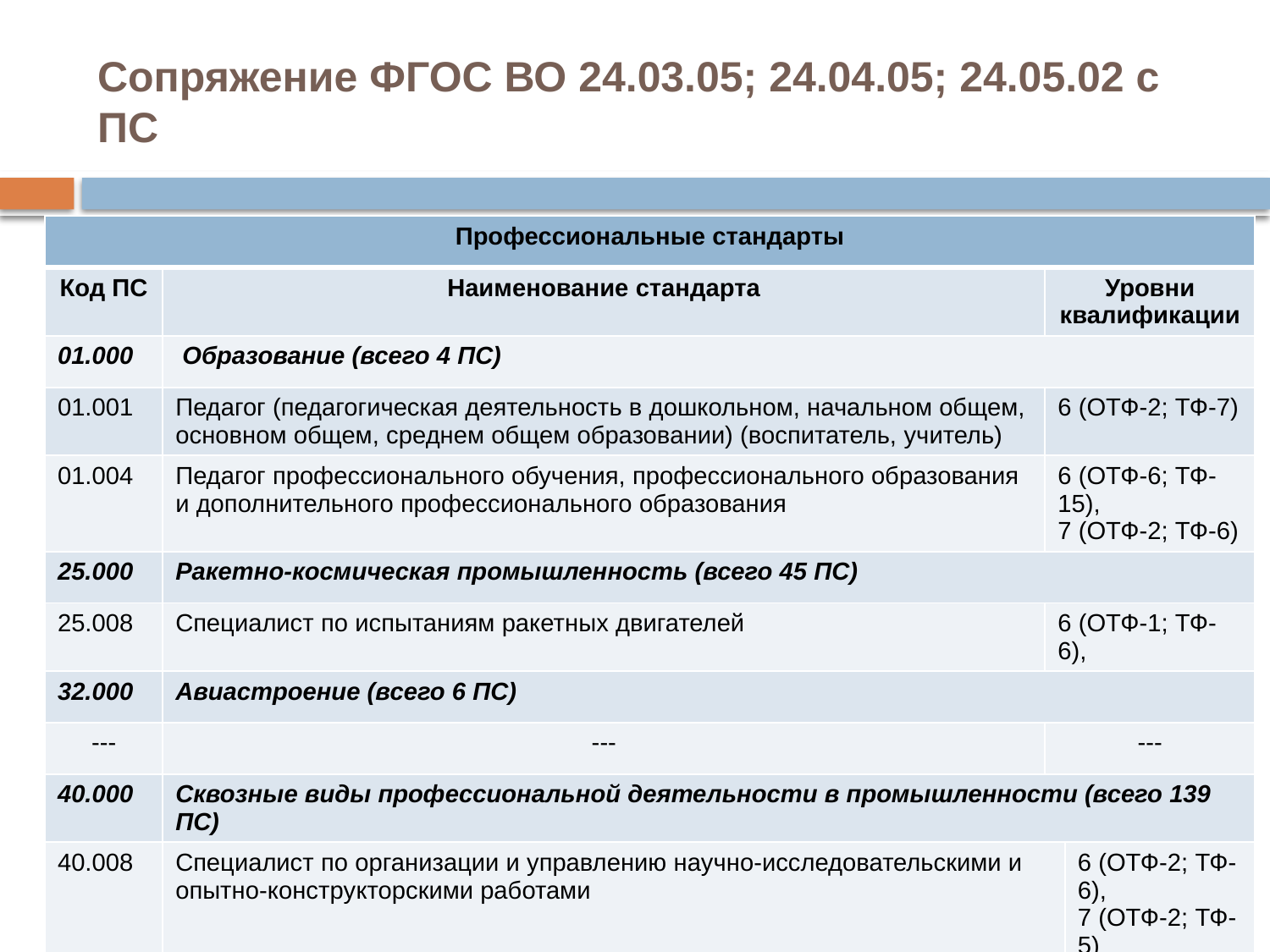

# Сопряжение ФГОС ВО 24.03.05; 24.04.05; 24.05.02 с ПС
| Профессиональные стандарты |  |  |  |
| --- | --- | --- | --- |
| Код ПС | Наименование стандарта | Уровни квалификации |  |
| 01.000 | Образование (всего 4 ПС) |  |  |
| 01.001 | Педагог (педагогическая деятельность в дошкольном, начальном общем, основном общем, среднем общем образовании) (воспитатель, учитель) | 6 (ОТФ-2; ТФ-7) |  |
| 01.004 | Педагог профессионального обучения, профессионального образования и дополнительного профессионального образования | 6 (ОТФ-6; ТФ-15), 7 (ОТФ-2; ТФ-6) |  |
| 25.000 | Ракетно-космическая промышленность (всего 45 ПС) |  |  |
| 25.008 | Специалист по испытаниям ракетных двигателей | 6 (ОТФ-1; ТФ-6), |  |
| 32.000 | Авиастроение (всего 6 ПС) |  |  |
| --- | --- | --- |  |
| 40.000 | Сквозные виды профессиональной деятельности в промышленности (всего 139 ПС) |  |  |
| 40.008 | Специалист по организации и управлению научно-исследовательскими и опытно-конструкторскими работами |  | 6 (ОТФ-2; ТФ-6), 7 (ОТФ-2; ТФ-5) |
| 40.011 | Специалист по научно-исследовательским и опытно-конструкторским разработкам |  | 6 (ОТФ-2; ТФ-5), 7 (ОТФ-1; ТФ-4) |